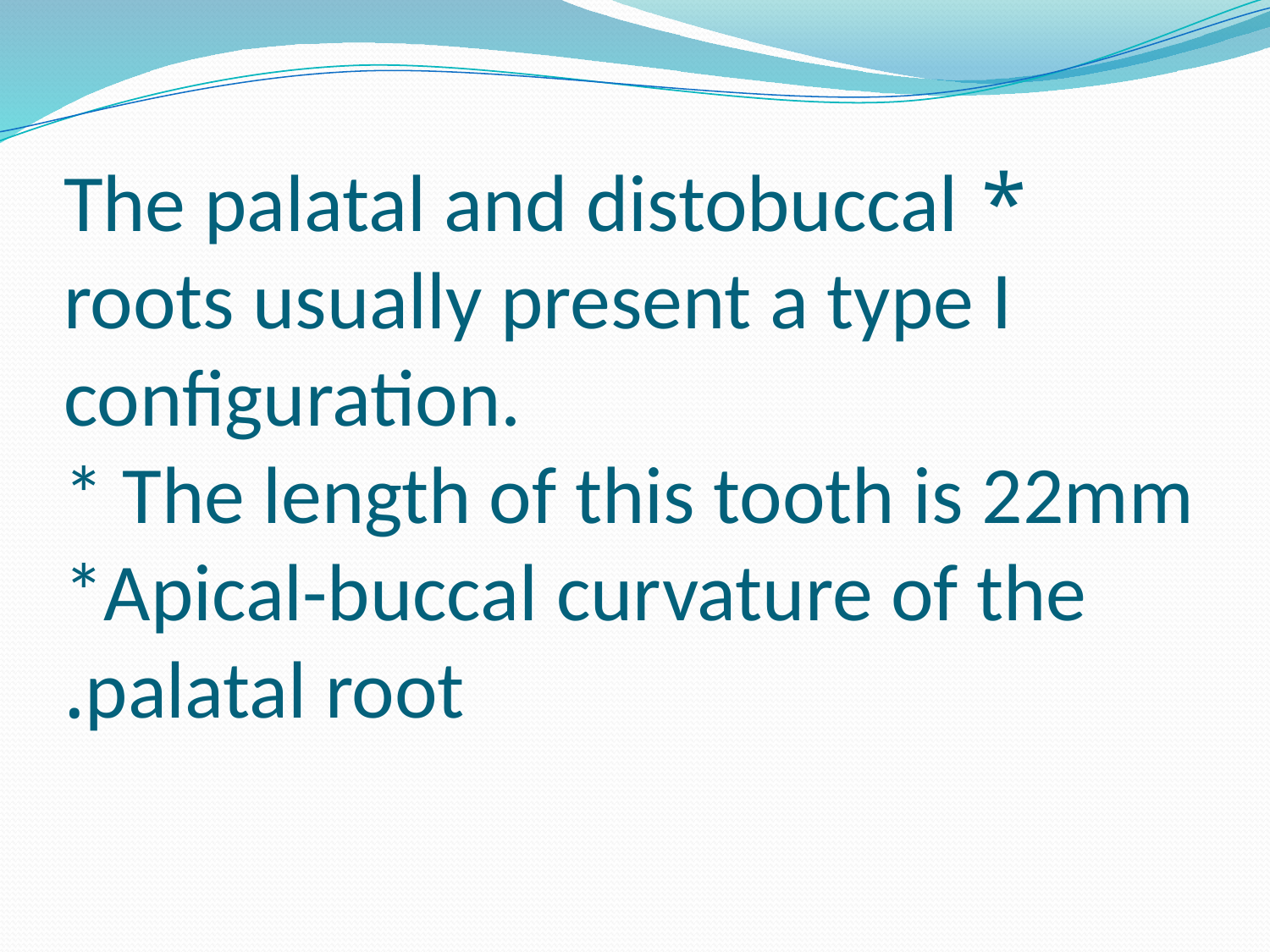

# * The palatal and distobuccal roots usually present a type I configuration. * The length of this tooth is 22mm *Apical-buccal curvature of the palatal root.